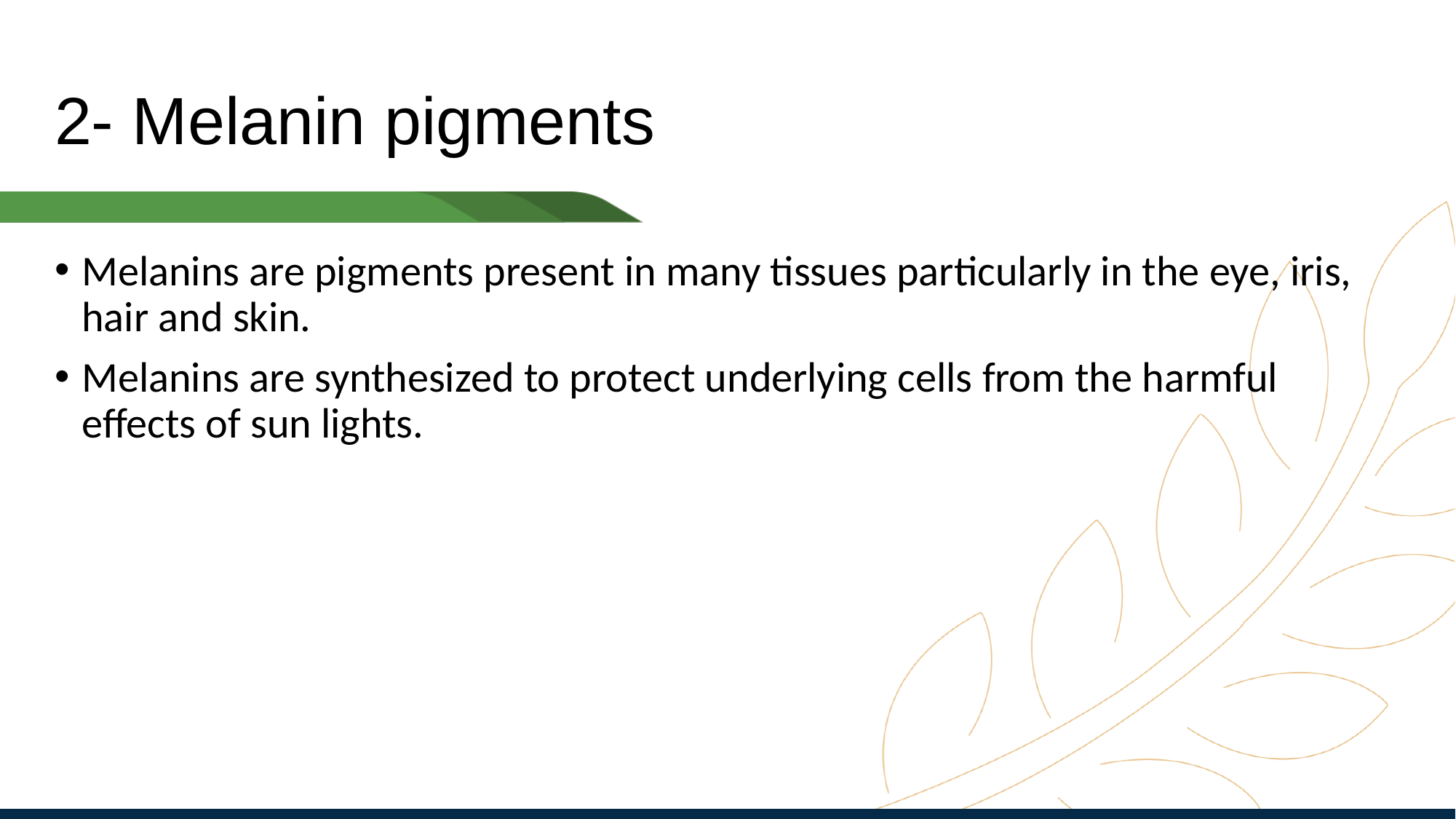

# 2- Melanin pigments
Melanins are pigments present in many tissues particularly in the eye, iris, hair and skin.
Melanins are synthesized to protect underlying cells from the harmful effects of sun lights.